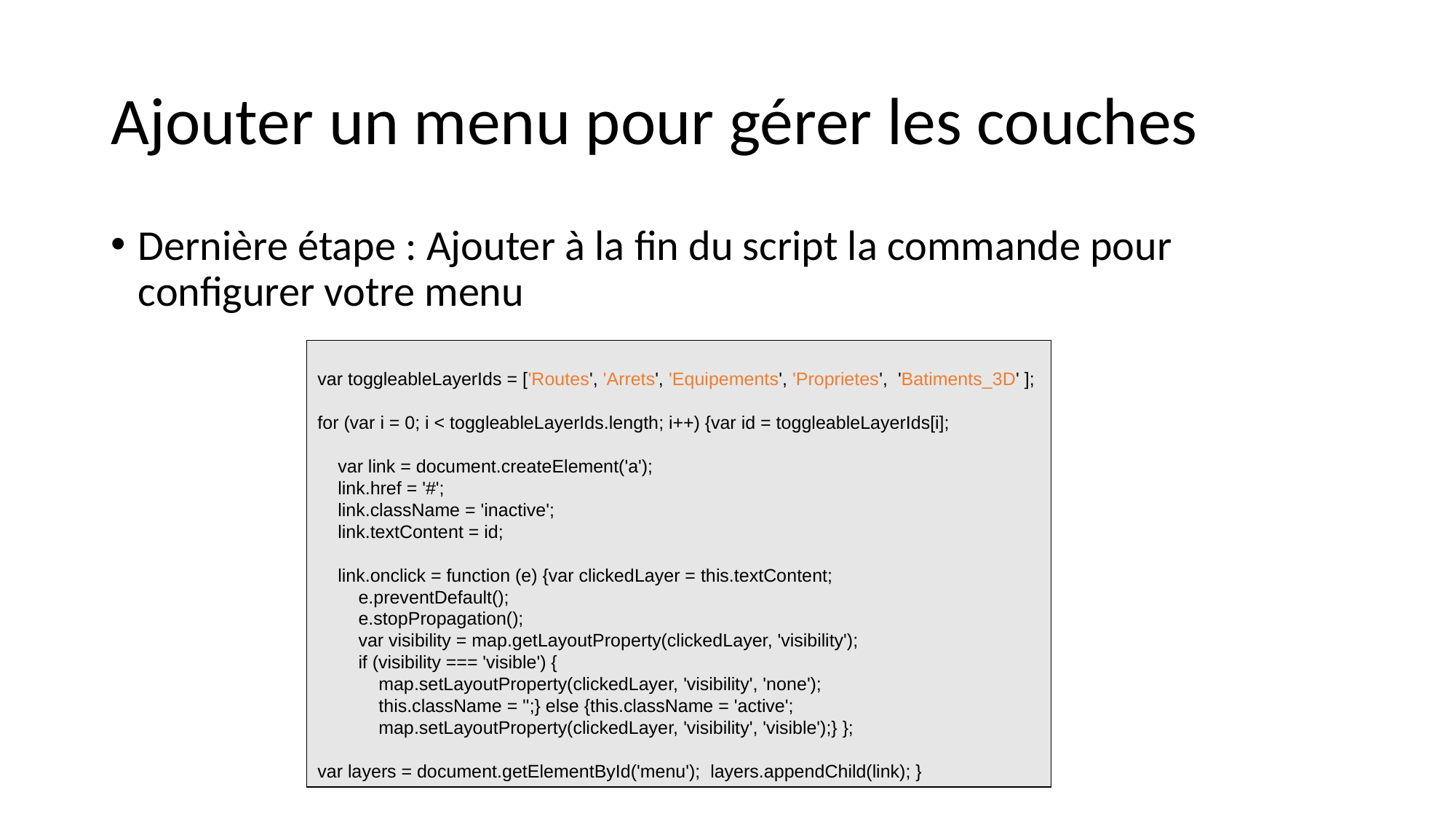

# Ajouter un menu pour gérer les couches
Dernière étape : Ajouter à la fin du script la commande pour configurer votre menu

var toggleableLayerIds = ['Routes', 'Arrets', 'Equipements', 'Proprietes',  'Batiments_3D' ];

for (var i = 0; i < toggleableLayerIds.length; i++) {var id = toggleableLayerIds[i];

    var link = document.createElement('a');
    link.href = '#';
    link.className = 'inactive';
    link.textContent = id;

    link.onclick = function (e) {var clickedLayer = this.textContent;
        e.preventDefault();
        e.stopPropagation();
        var visibility = map.getLayoutProperty(clickedLayer, 'visibility');
        if (visibility === 'visible') {
            map.setLayoutProperty(clickedLayer, 'visibility', 'none');
            this.className = '';} else {this.className = 'active';
            map.setLayoutProperty(clickedLayer, 'visibility', 'visible');} };

var layers = document.getElementById('menu');  layers.appendChild(link); }